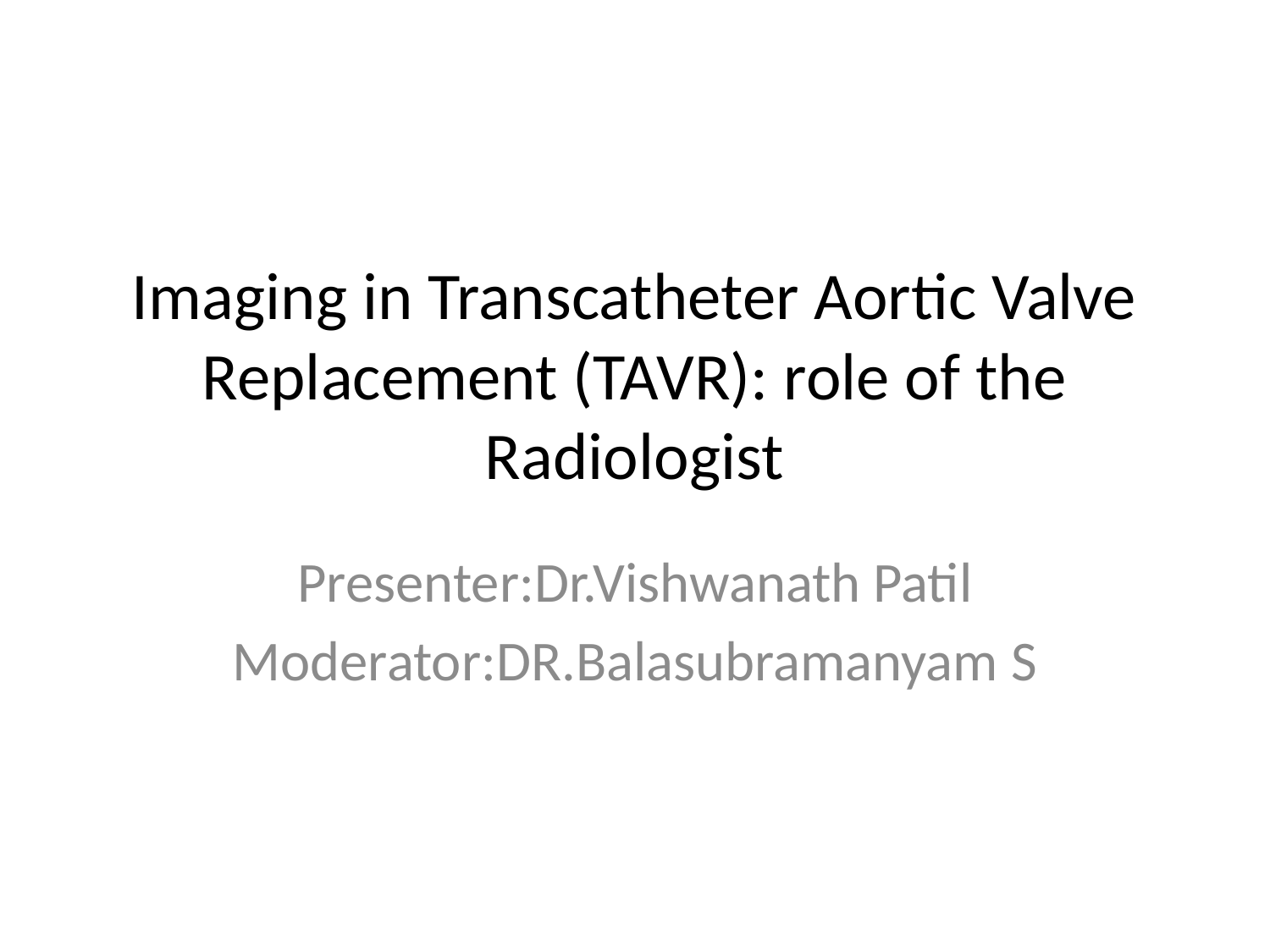

# Imaging in Transcatheter Aortic Valve Replacement (TAVR): role of the Radiologist
Presenter:Dr.Vishwanath Patil
Moderator:DR.Balasubramanyam S